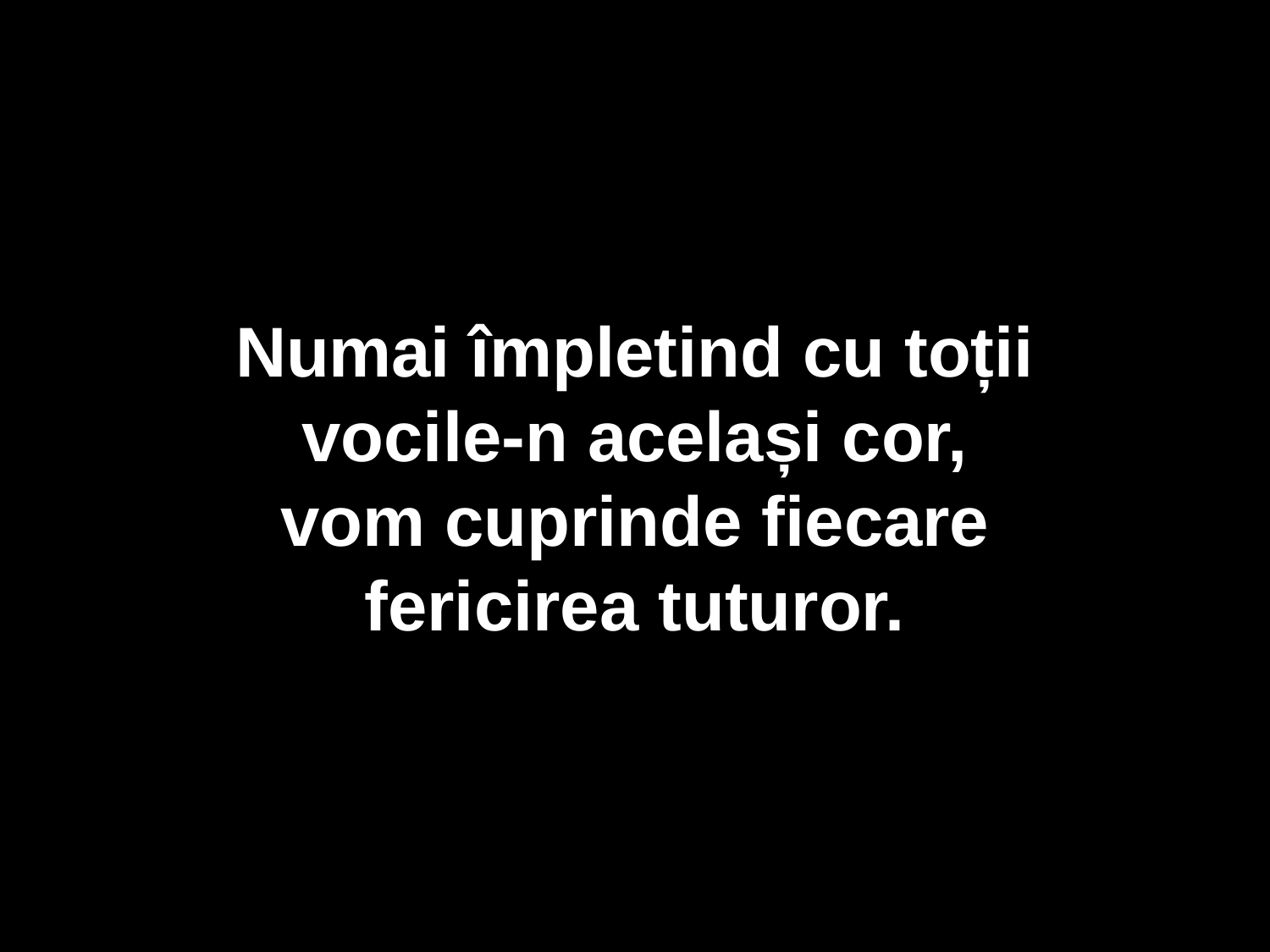

Numai împletind cu toții
vocile-n același cor,
vom cuprinde fiecare
fericirea tuturor.